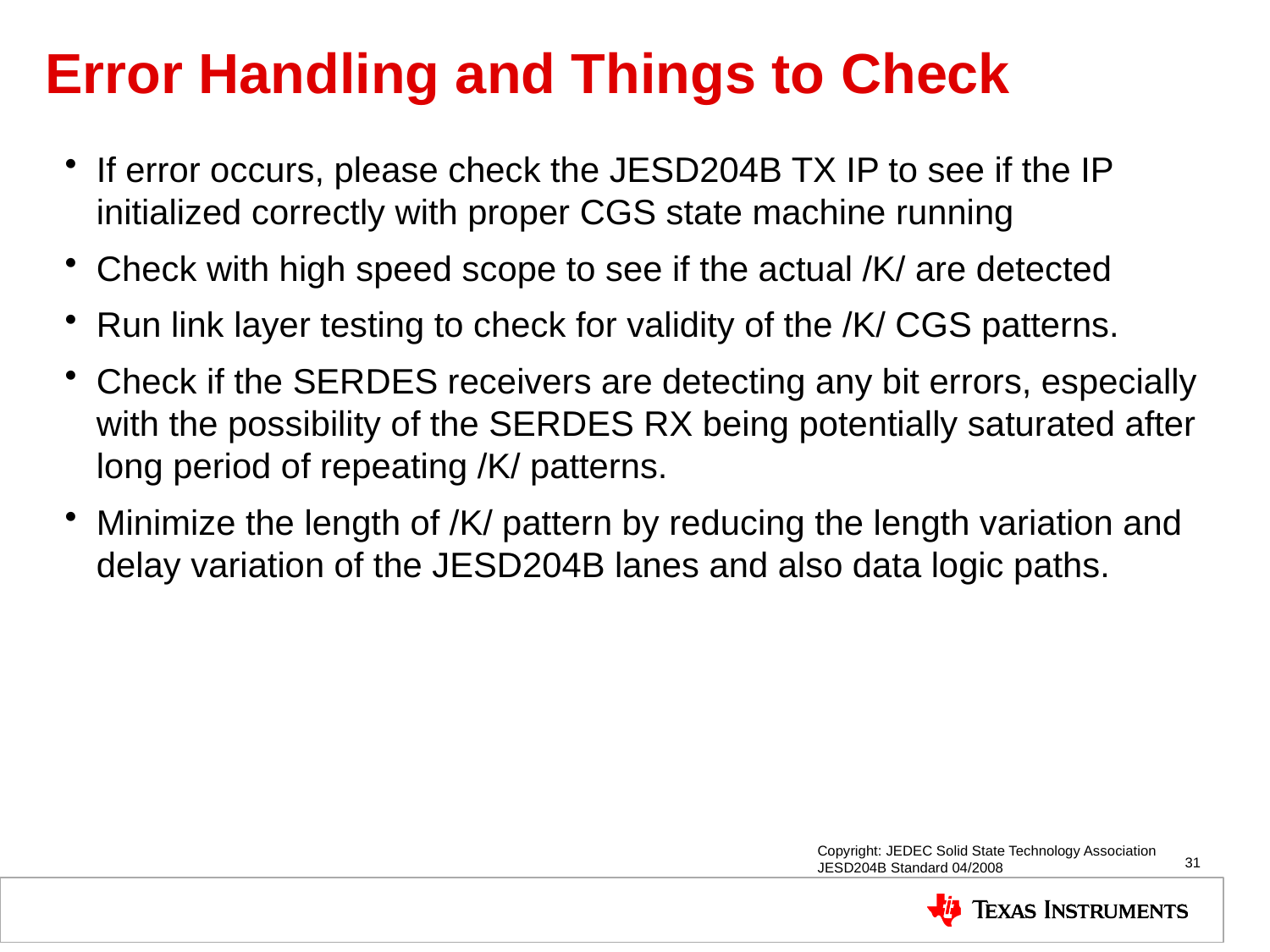

# Error Handling and Things to Check
If error occurs, please check the JESD204B TX IP to see if the IP initialized correctly with proper CGS state machine running
Check with high speed scope to see if the actual /K/ are detected
Run link layer testing to check for validity of the /K/ CGS patterns.
Check if the SERDES receivers are detecting any bit errors, especially with the possibility of the SERDES RX being potentially saturated after long period of repeating /K/ patterns.
Minimize the length of /K/ pattern by reducing the length variation and delay variation of the JESD204B lanes and also data logic paths.
Copyright: JEDEC Solid State Technology Association
JESD204B Standard 04/2008
31